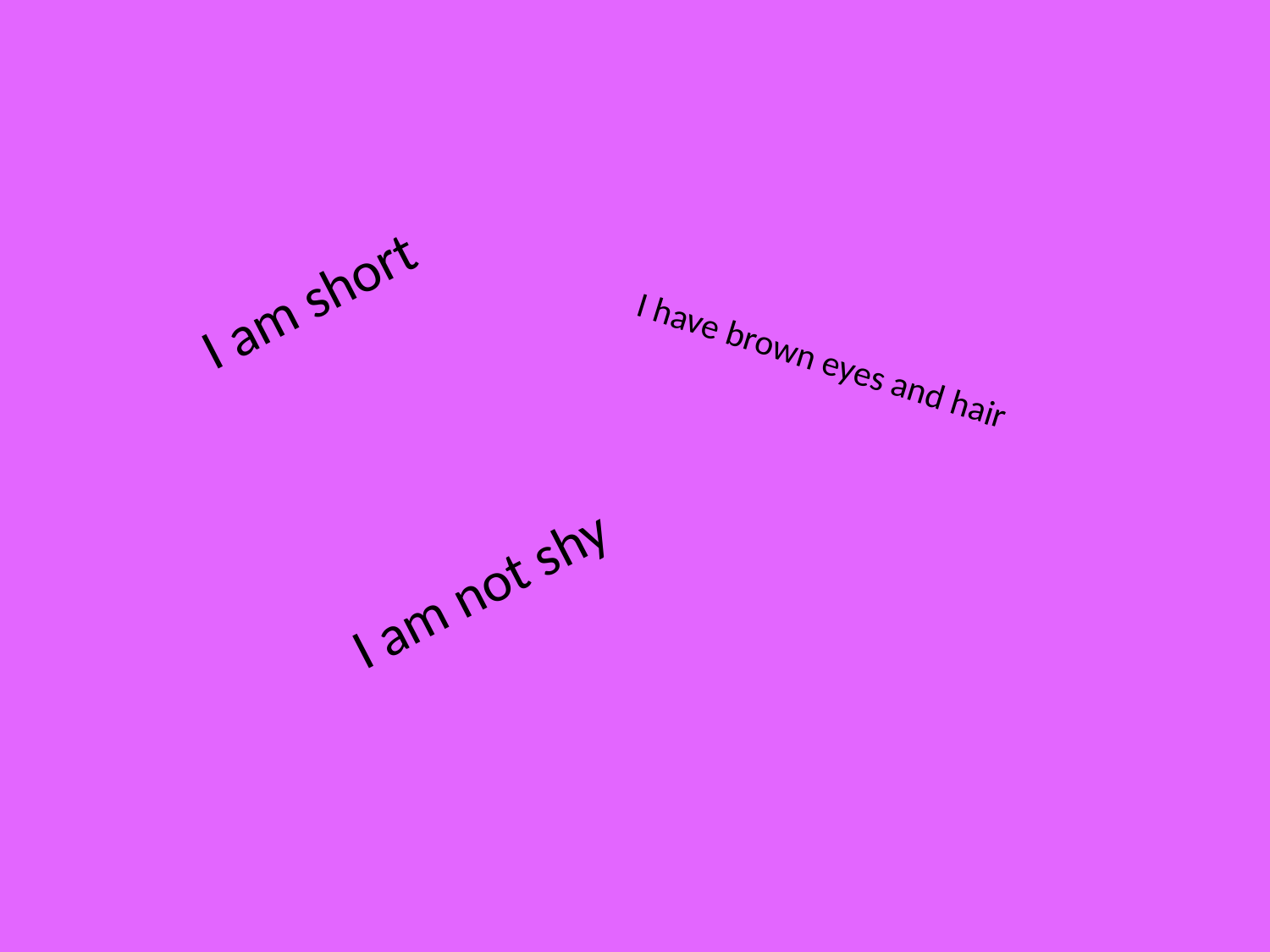

I am short
I have brown eyes and hair
I am not shy